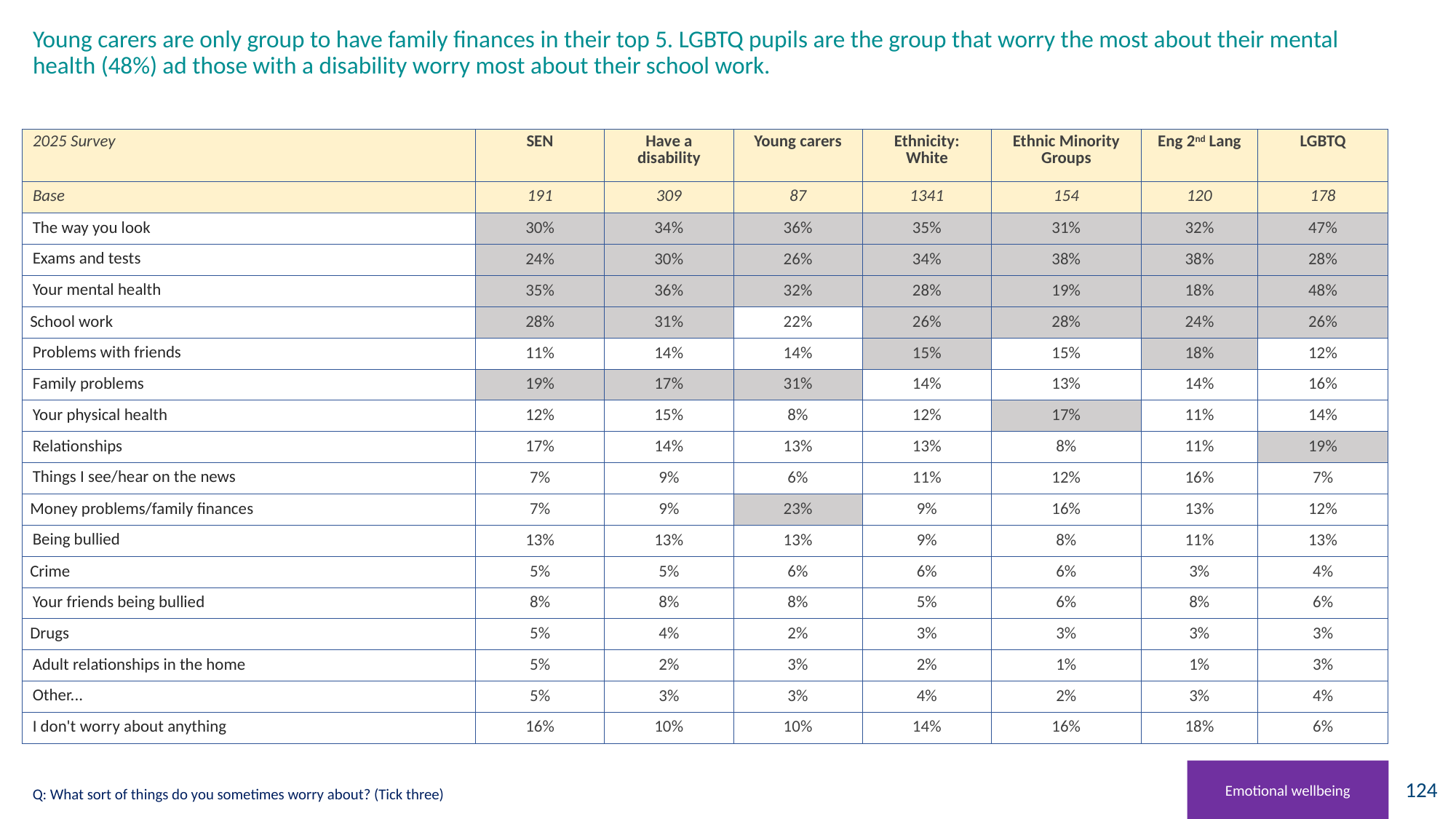

# Young carers are only group to have family finances in their top 5. LGBTQ pupils are the group that worry the most about their mental health (48%) ad those with a disability worry most about their school work.
| 2025 Survey | SEN | Have a disability | Young carers | Ethnicity: White | Ethnic Minority Groups | Eng 2nd Lang | LGBTQ |
| --- | --- | --- | --- | --- | --- | --- | --- |
| Base | 191 | 309 | 87 | 1341 | 154 | 120 | 178 |
| The way you look | 30% | 34% | 36% | 35% | 31% | 32% | 47% |
| Exams and tests | 24% | 30% | 26% | 34% | 38% | 38% | 28% |
| Your mental health | 35% | 36% | 32% | 28% | 19% | 18% | 48% |
| School work | 28% | 31% | 22% | 26% | 28% | 24% | 26% |
| Problems with friends | 11% | 14% | 14% | 15% | 15% | 18% | 12% |
| Family problems | 19% | 17% | 31% | 14% | 13% | 14% | 16% |
| Your physical health | 12% | 15% | 8% | 12% | 17% | 11% | 14% |
| Relationships | 17% | 14% | 13% | 13% | 8% | 11% | 19% |
| Things I see/hear on the news | 7% | 9% | 6% | 11% | 12% | 16% | 7% |
| Money problems/family finances | 7% | 9% | 23% | 9% | 16% | 13% | 12% |
| Being bullied | 13% | 13% | 13% | 9% | 8% | 11% | 13% |
| Crime | 5% | 5% | 6% | 6% | 6% | 3% | 4% |
| Your friends being bullied | 8% | 8% | 8% | 5% | 6% | 8% | 6% |
| Drugs | 5% | 4% | 2% | 3% | 3% | 3% | 3% |
| Adult relationships in the home | 5% | 2% | 3% | 2% | 1% | 1% | 3% |
| Other... | 5% | 3% | 3% | 4% | 2% | 3% | 4% |
| I don't worry about anything | 16% | 10% | 10% | 14% | 16% | 18% | 6% |
Emotional wellbeing
Q: What sort of things do you sometimes worry about? (Tick three)